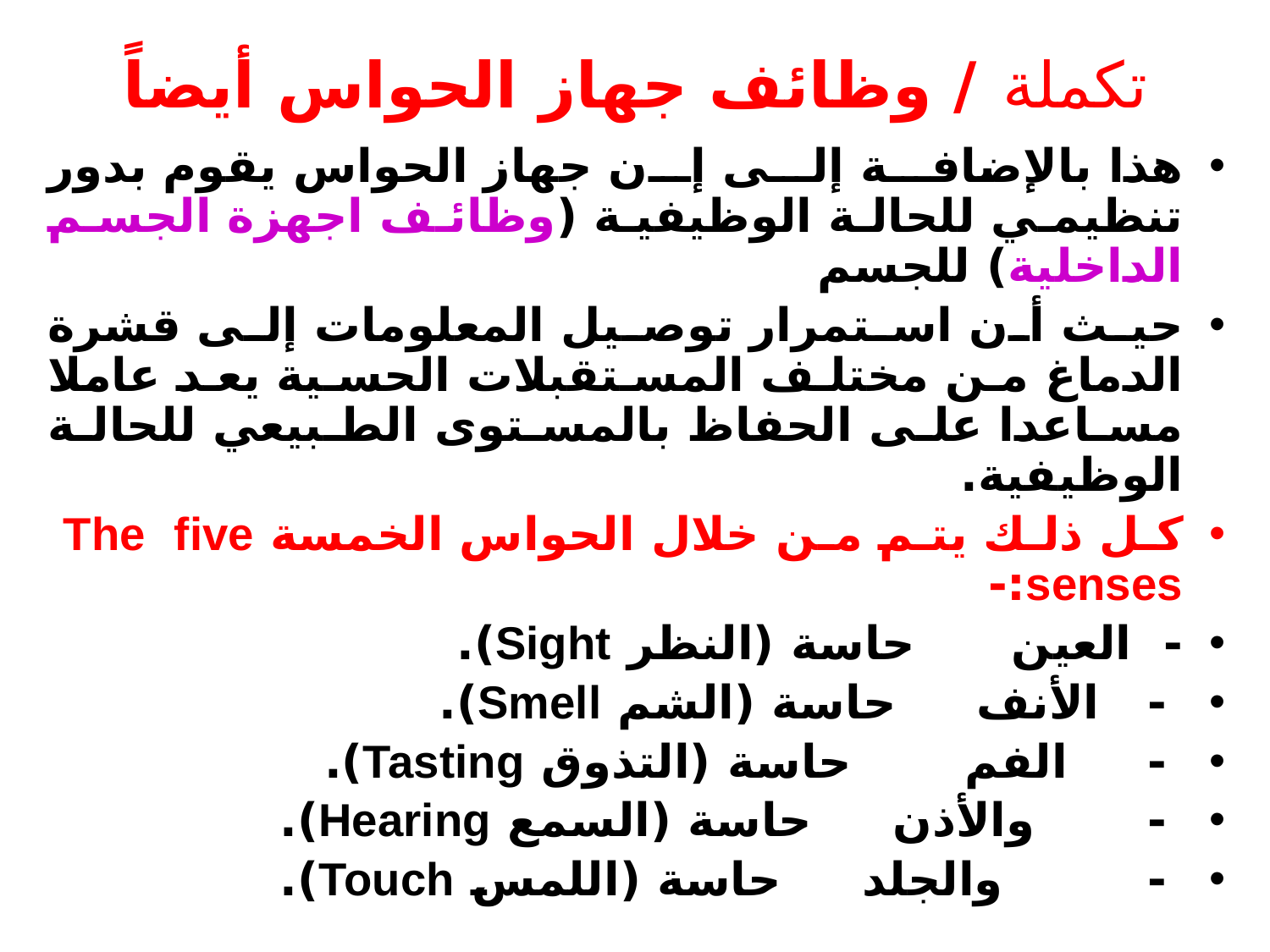

# تكملة / وظائف جهاز الحواس أيضاً
هذا بالإضافة إلى إن جهاز الحواس يقوم بدور تنظيمي للحالة الوظيفية (وظائف اجهزة الجسم الداخلية) للجسم
حيث أن استمرار توصيل المعلومات إلى قشرة الدماغ من مختلف المستقبلات الحسية يعد عاملا مساعدا على الحفاظ بالمستوى الطبيعي للحالة الوظيفية.
كل ذلك يتم من خلال الحواس الخمسة The five senses:-
-  العين      حاسة (النظر Sight).
 -   الأنف     حاسة (الشم Smell).
 -     الفم       حاسة (التذوق Tasting).
 -       والأذن     حاسة (السمع Hearing).
 -         والجلد     حاسة (اللمس Touch).